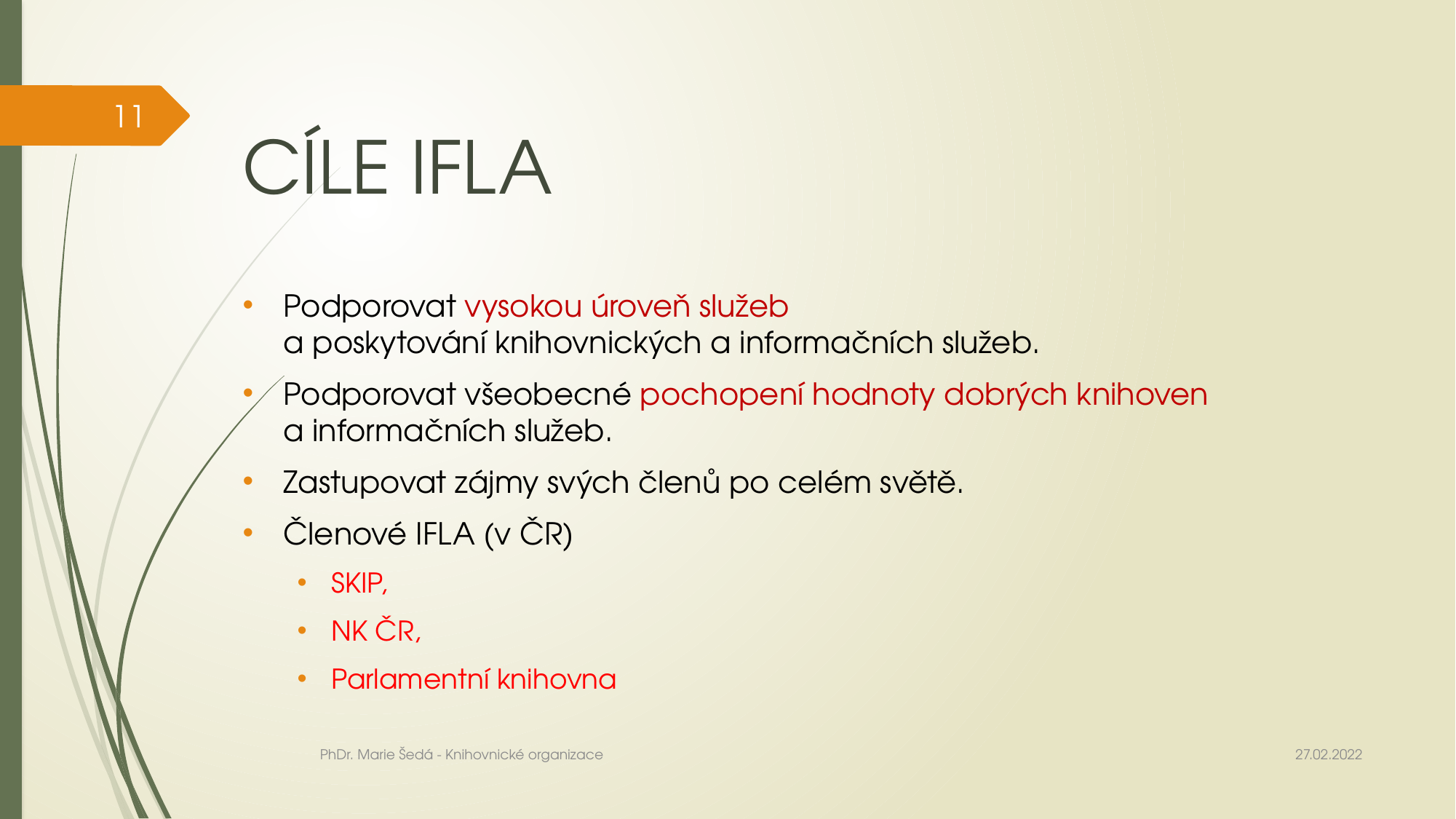

11
# cíle ifla
Podporovat vysokou úroveň služeb
a poskytování knihovnických a informačních služeb.
Podporovat všeobecné pochopení hodnoty dobrých knihoven
a informačních služeb.
Zastupovat zájmy svých členů po celém světě.
Členové IFLA (v ČR)
SKIP,
NK ČR,
Parlamentní knihovna

27.02.2022
PhDr. Marie Šedá - Knihovnické organizace